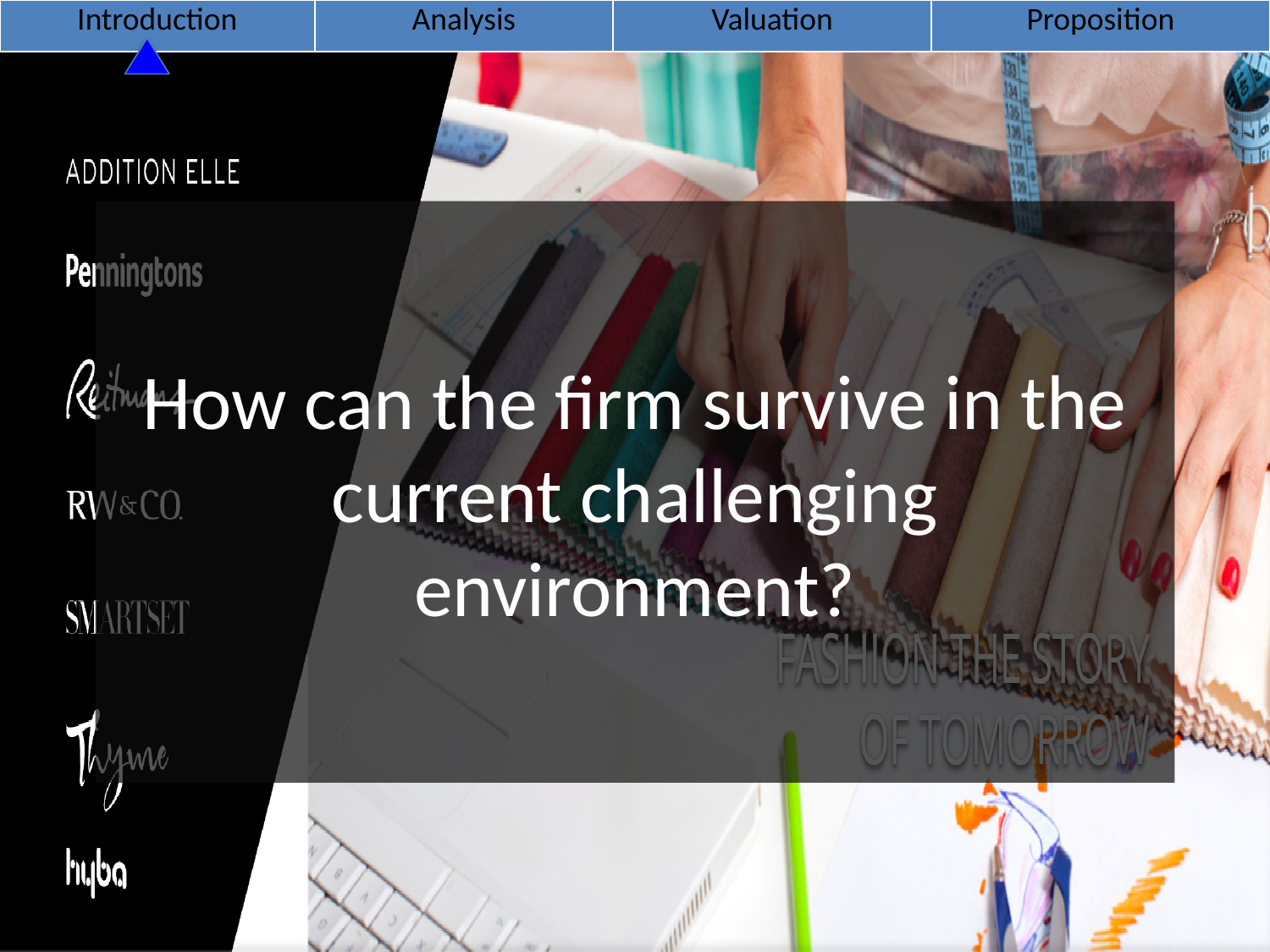

| Introduction | Analysis | Valuation | Proposition |
| --- | --- | --- | --- |

# How can the firm survive in the current challenging environment?